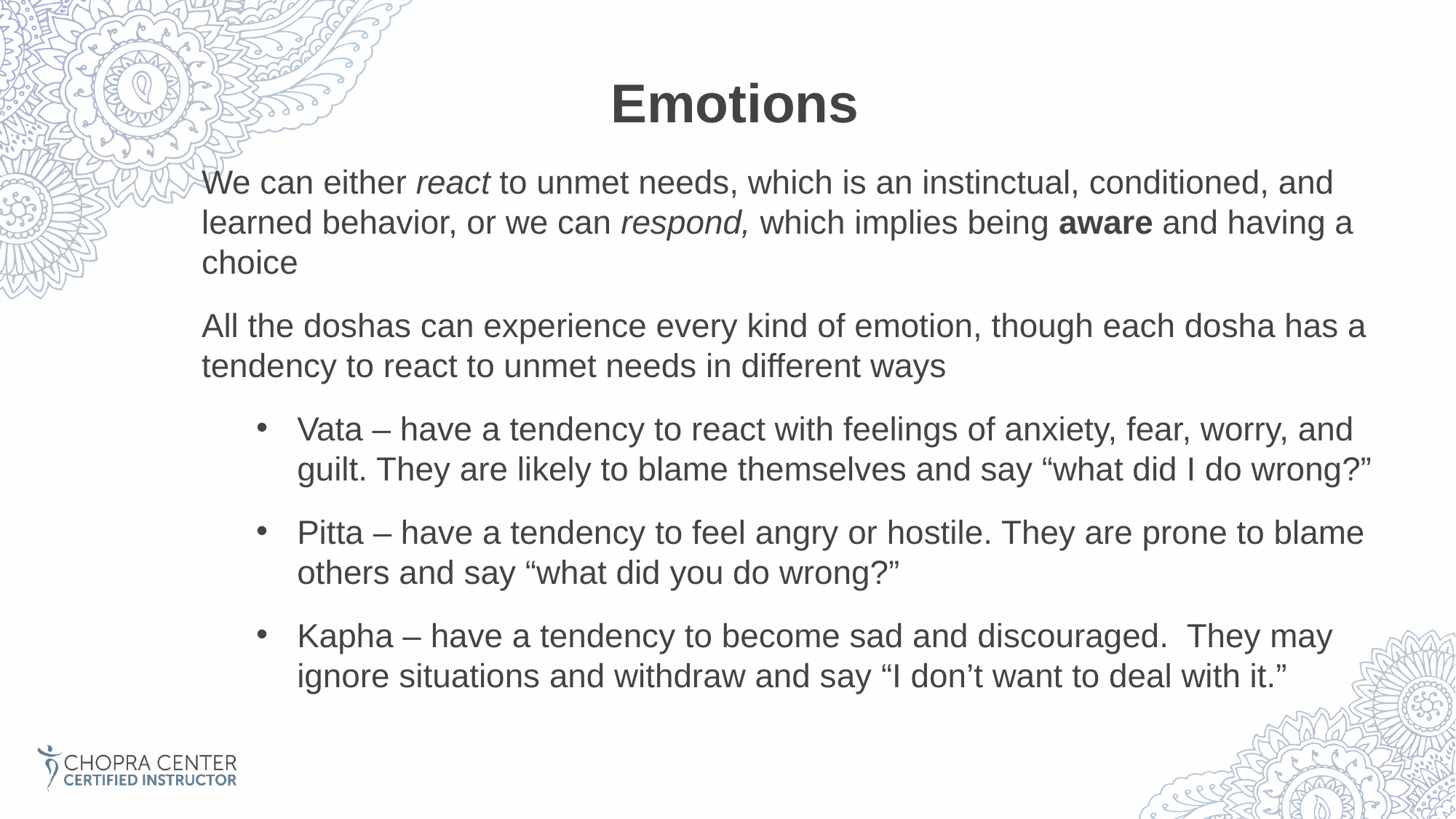

Emotions
We can either react to unmet needs, which is an instinctual, conditioned, and learned behavior, or we can respond, which implies being aware and having a choice
All the doshas can experience every kind of emotion, though each dosha has a tendency to react to unmet needs in different ways
Vata – have a tendency to react with feelings of anxiety, fear, worry, and guilt. They are likely to blame themselves and say “what did I do wrong?”
Pitta – have a tendency to feel angry or hostile. They are prone to blame others and say “what did you do wrong?”
Kapha – have a tendency to become sad and discouraged.  They may ignore situations and withdraw and say “I don’t want to deal with it.”